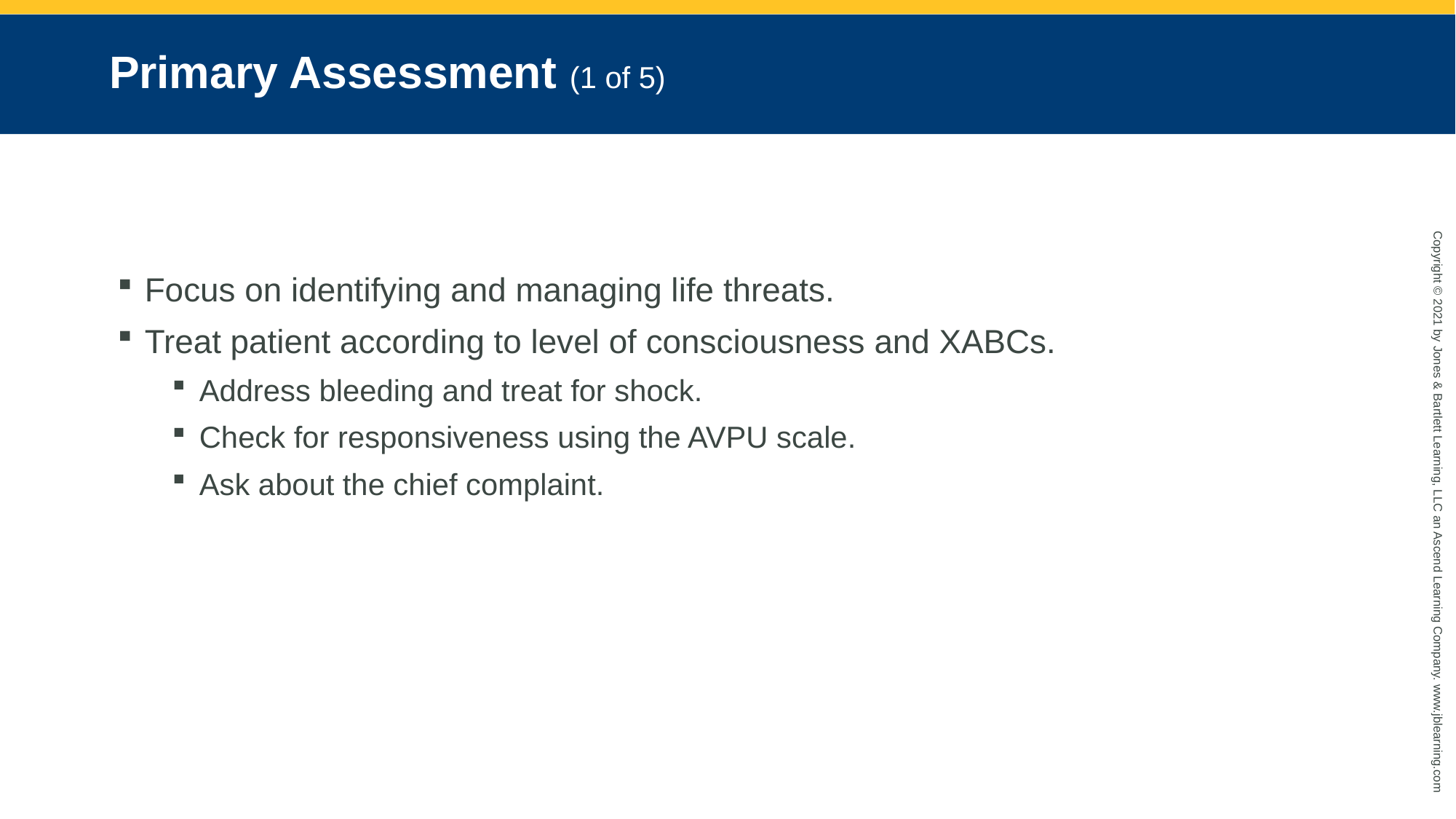

# Primary Assessment (1 of 5)
Focus on identifying and managing life threats.
Treat patient according to level of consciousness and XABCs.
Address bleeding and treat for shock.
Check for responsiveness using the AVPU scale.
Ask about the chief complaint.